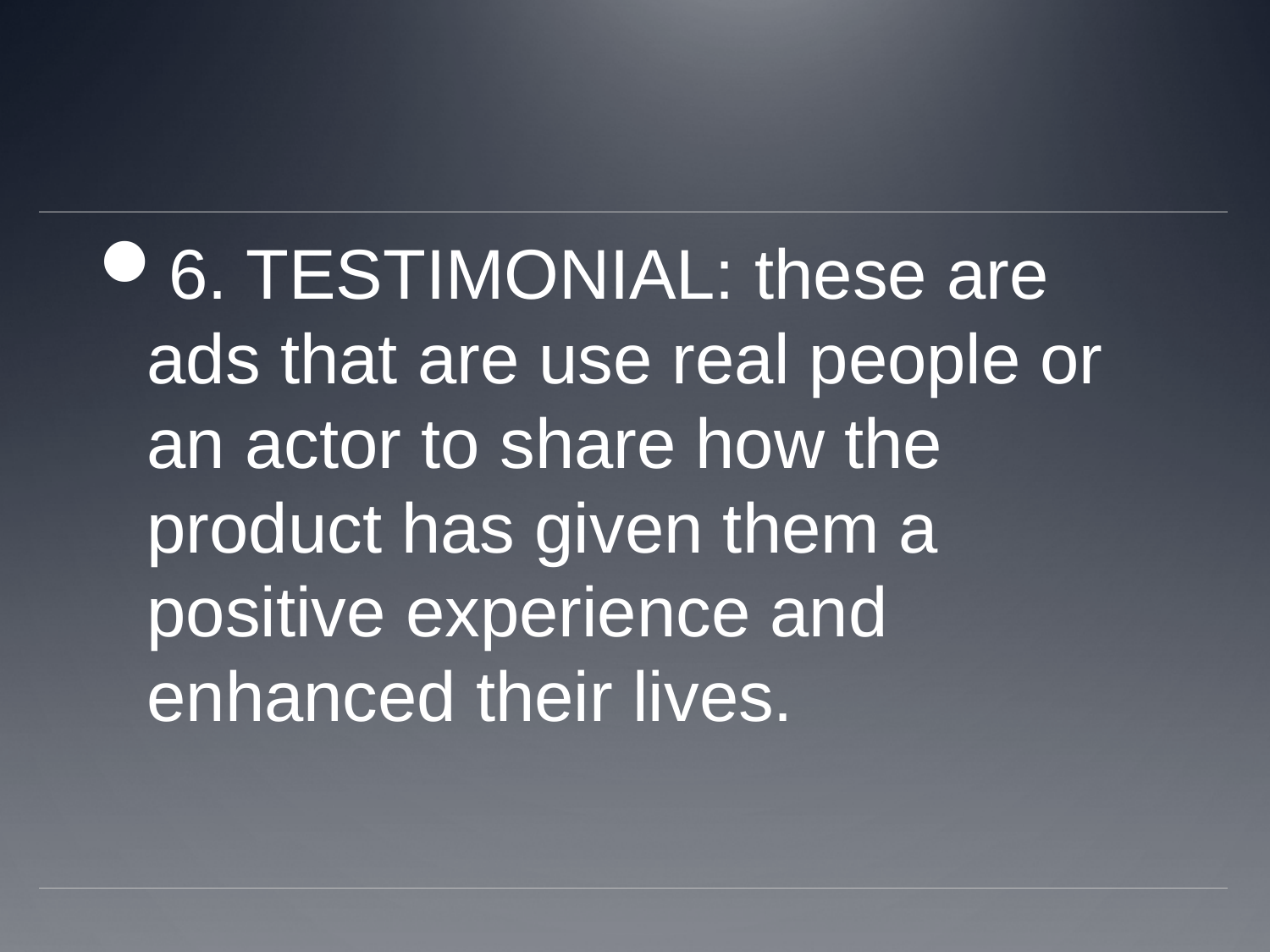

#
6. TESTIMONIAL: these are ads that are use real people or an actor to share how the product has given them a positive experience and enhanced their lives.